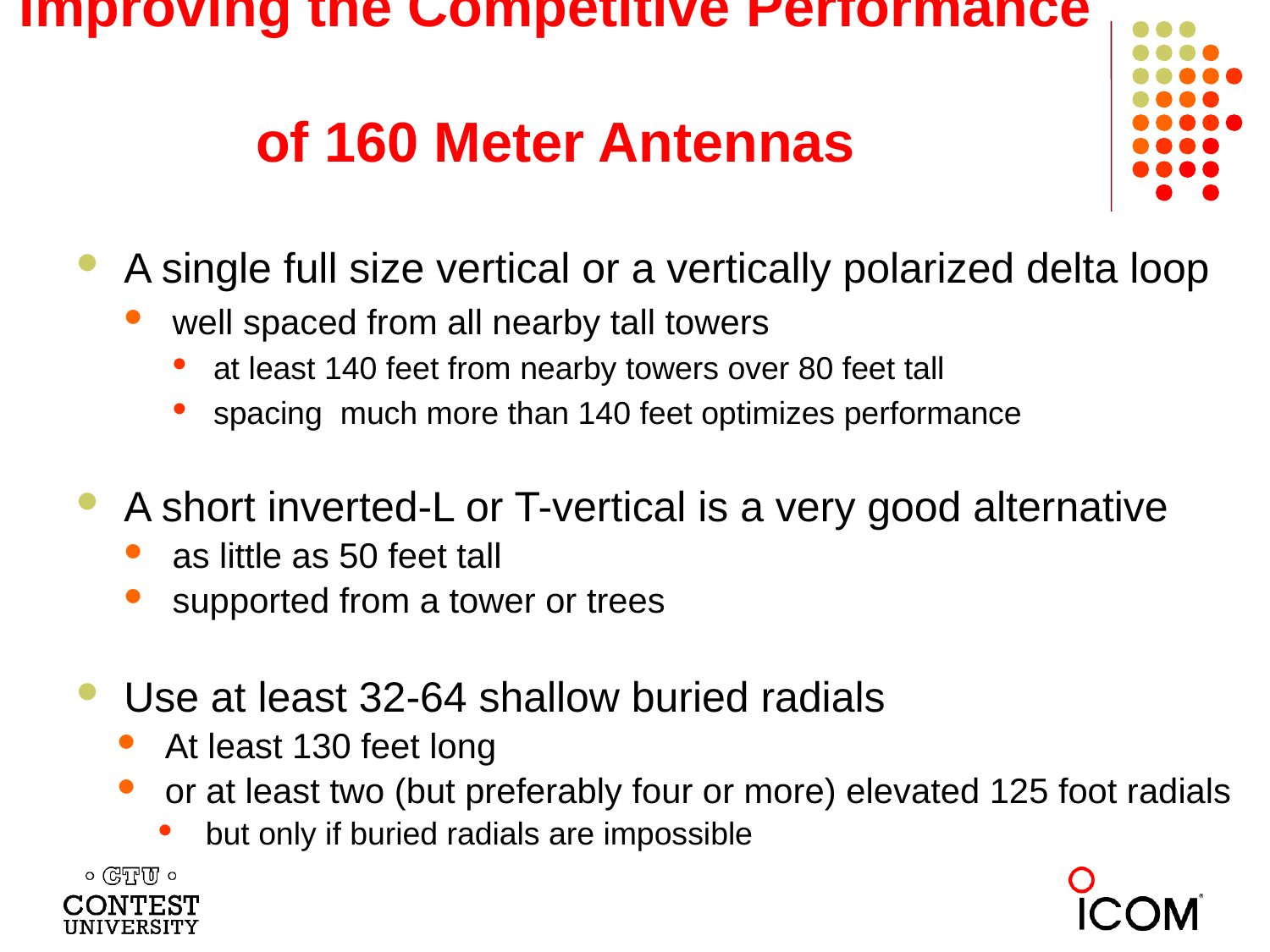

# Improving the Competitive Performance of 160 Meter Antennas

A single full size vertical or a vertically polarized delta loop
well spaced from all nearby tall towers
at least 140 feet from nearby towers over 80 feet tall
spacing  much more than 140 feet optimizes performance

A short inverted-L or T-vertical is a very good alternative
as little as 50 feet tall
supported from a tower or trees

Use at least 32-64 shallow buried radials
At least 130 feet long
or at least two (but preferably four or more) elevated 125 foot radials
but only if buried radials are impossible